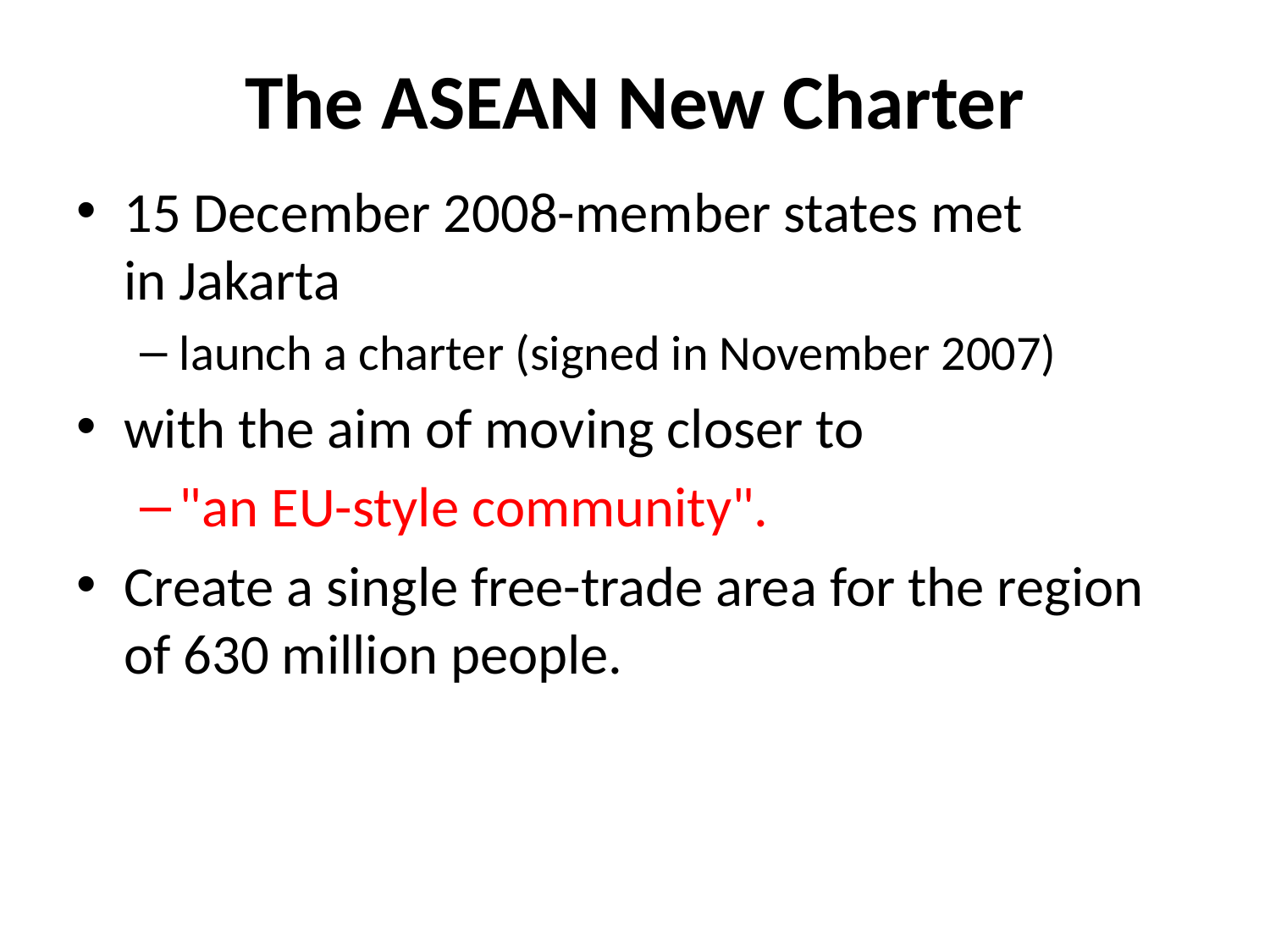

# The ASEAN New Charter
15 December 2008-member states met in Jakarta
launch a charter (signed in November 2007)
with the aim of moving closer to
"an EU-style community".
Create a single free-trade area for the region of 630 million people.